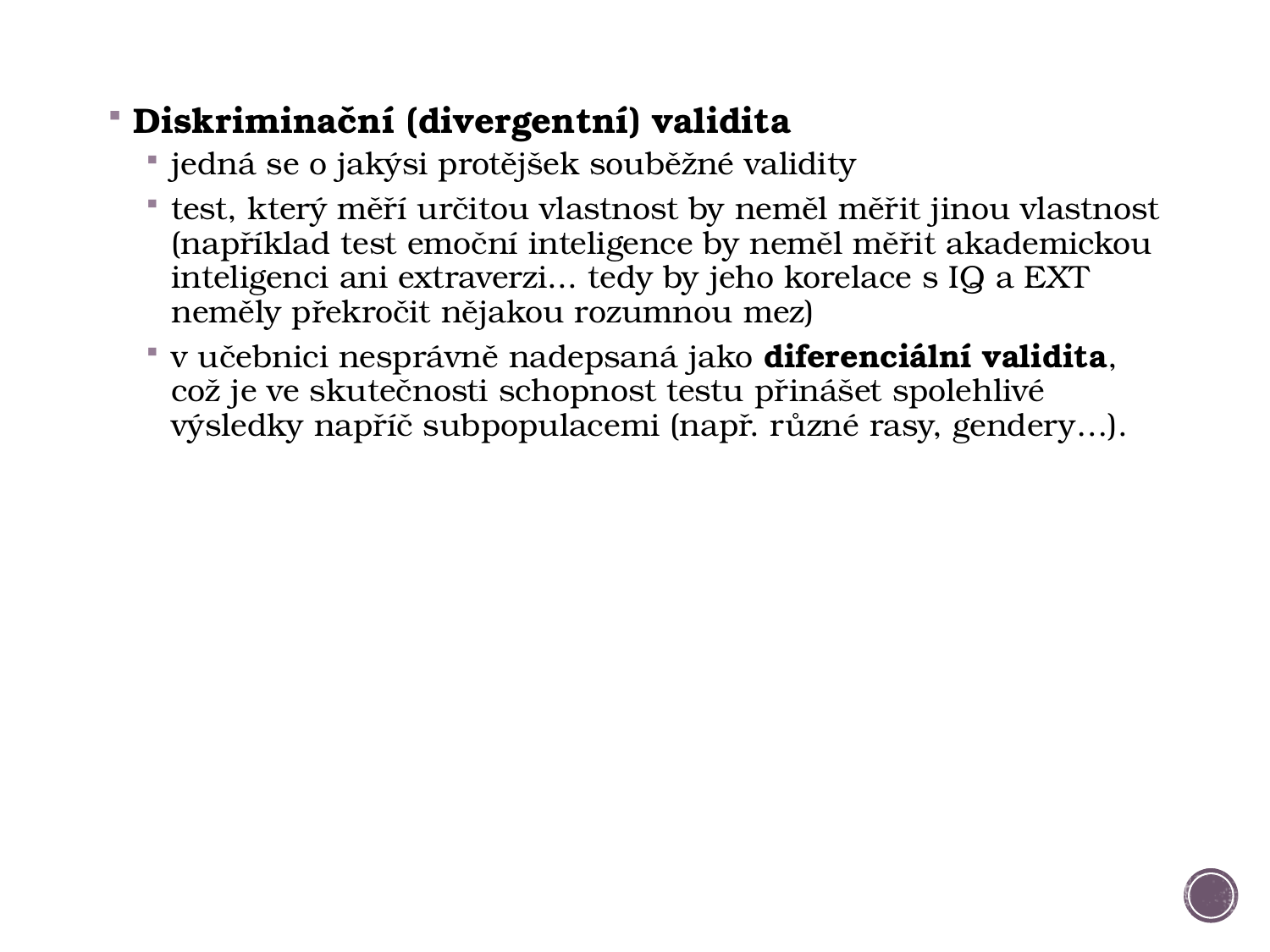

Diskriminační (divergentní) validita
jedná se o jakýsi protějšek souběžné validity
test, který měří určitou vlastnost by neměl měřit jinou vlastnost (například test emoční inteligence by neměl měřit akademickou inteligenci ani extraverzi... tedy by jeho korelace s IQ a EXT neměly překročit nějakou rozumnou mez)
v učebnici nesprávně nadepsaná jako diferenciální validita, což je ve skutečnosti schopnost testu přinášet spolehlivé výsledky napříč subpopulacemi (např. různé rasy, gendery…).